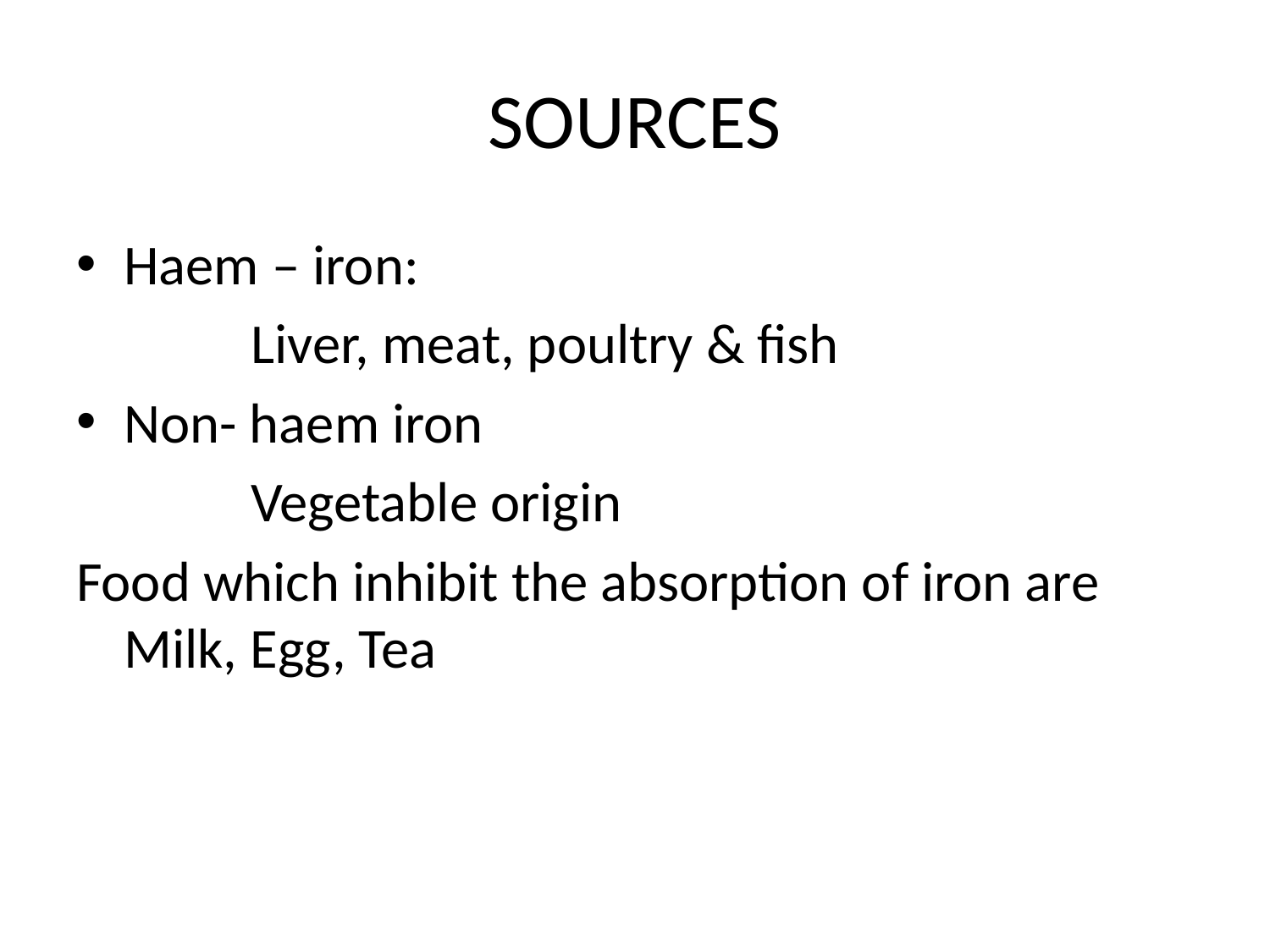

# SOURCES
Haem – iron:
		Liver, meat, poultry & fish
Non- haem iron
		Vegetable origin
Food which inhibit the absorption of iron are Milk, Egg, Tea